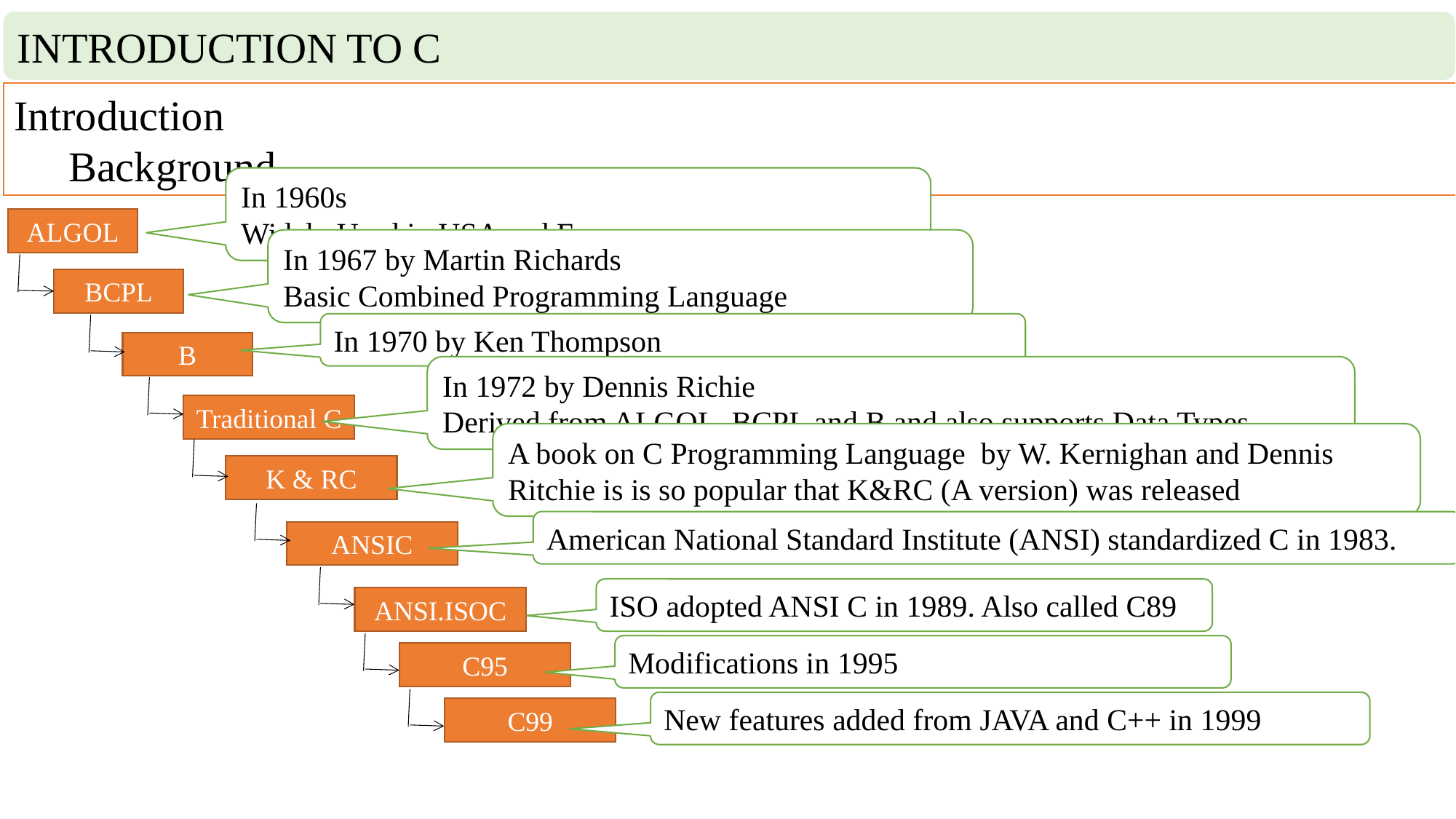

INTRODUCTION TO C
Introduction
Background
In 1960s
Widely Used in USA and Europe
ALGOL
ALGOL
In 1967 by Martin Richards
Basic Combined Programming Language
BCPL
BCPL
In 1970 by Ken Thompson
B
In 1972 by Dennis Richie
Derived from ALGOL, BCPL and B and also supports Data Types.
Traditional C
A book on C Programming Language  by W. Kernighan and Dennis Ritchie is is so popular that K&RC (A version) was released
K & RC
American National Standard Institute (ANSI) standardized C in 1983.
ANSIC
ISO adopted ANSI C in 1989. Also called C89
ANSI.ISOC
Modifications in 1995
C95
New features added from JAVA and C++ in 1999
C99